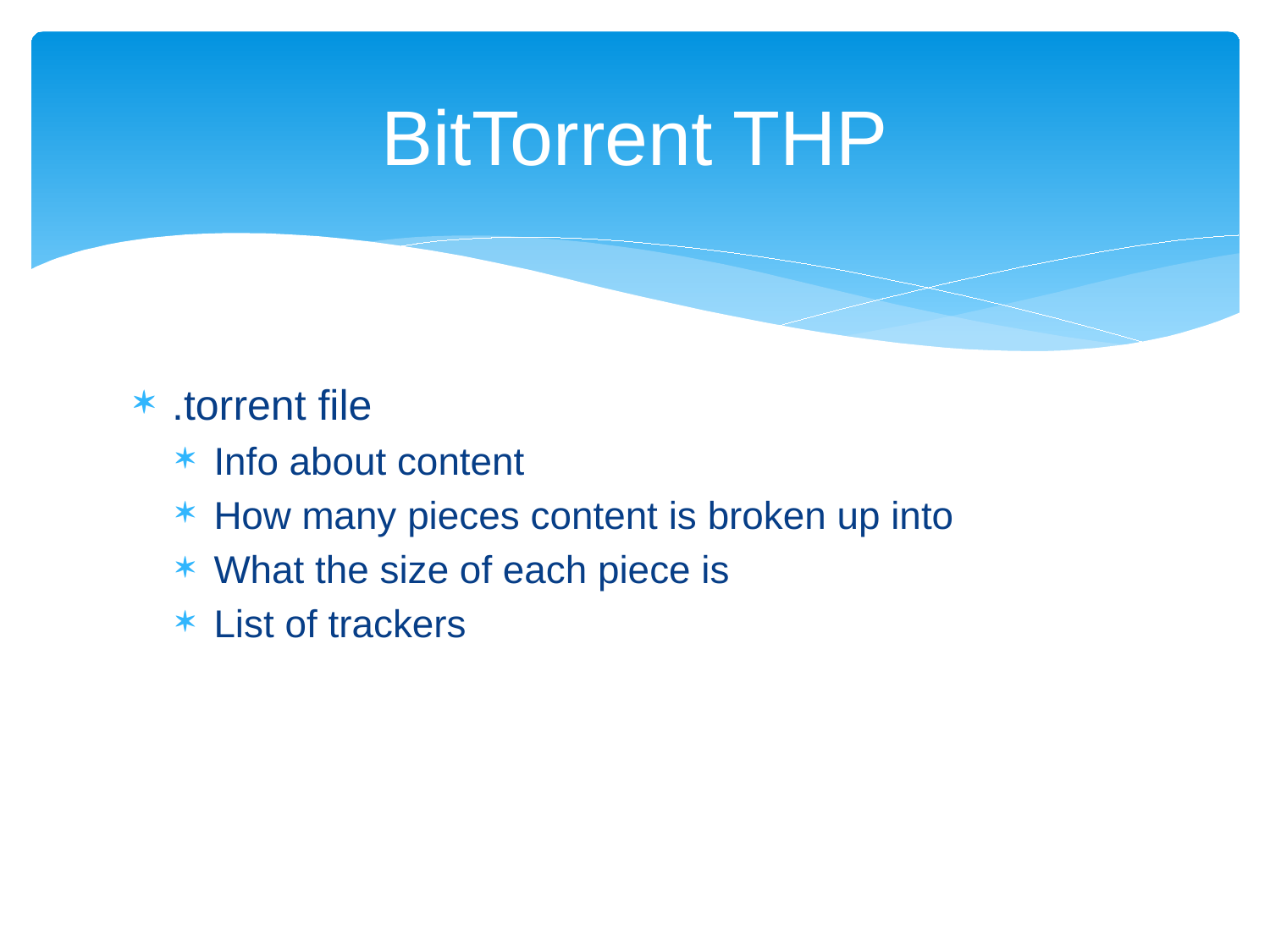

# BitTorrent THP
.torrent file
Info about content
How many pieces content is broken up into
What the size of each piece is
List of trackers